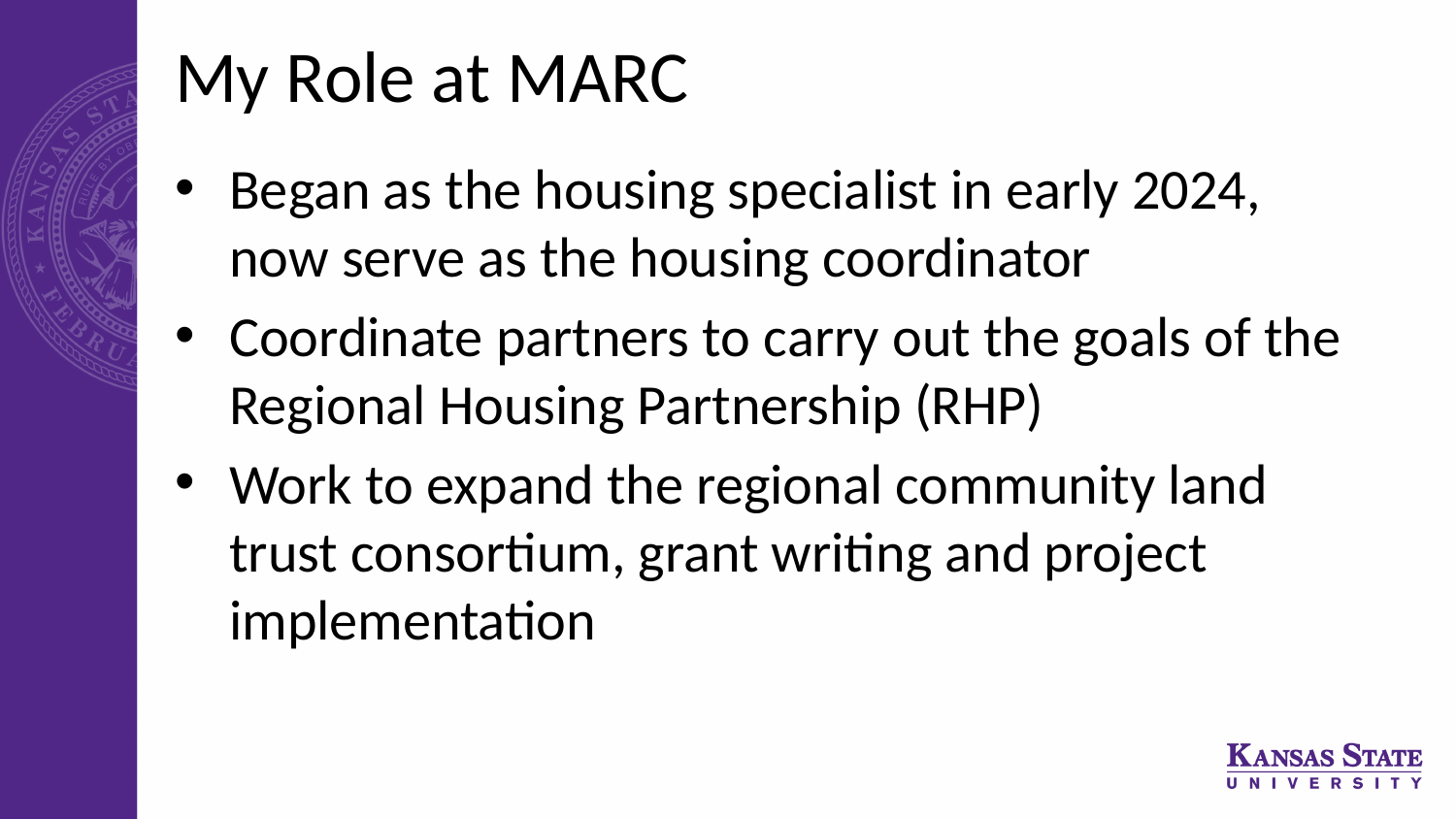

# My Role at MARC
Began as the housing specialist in early 2024, now serve as the housing coordinator
Coordinate partners to carry out the goals of the Regional Housing Partnership (RHP)
Work to expand the regional community land trust consortium, grant writing and project implementation